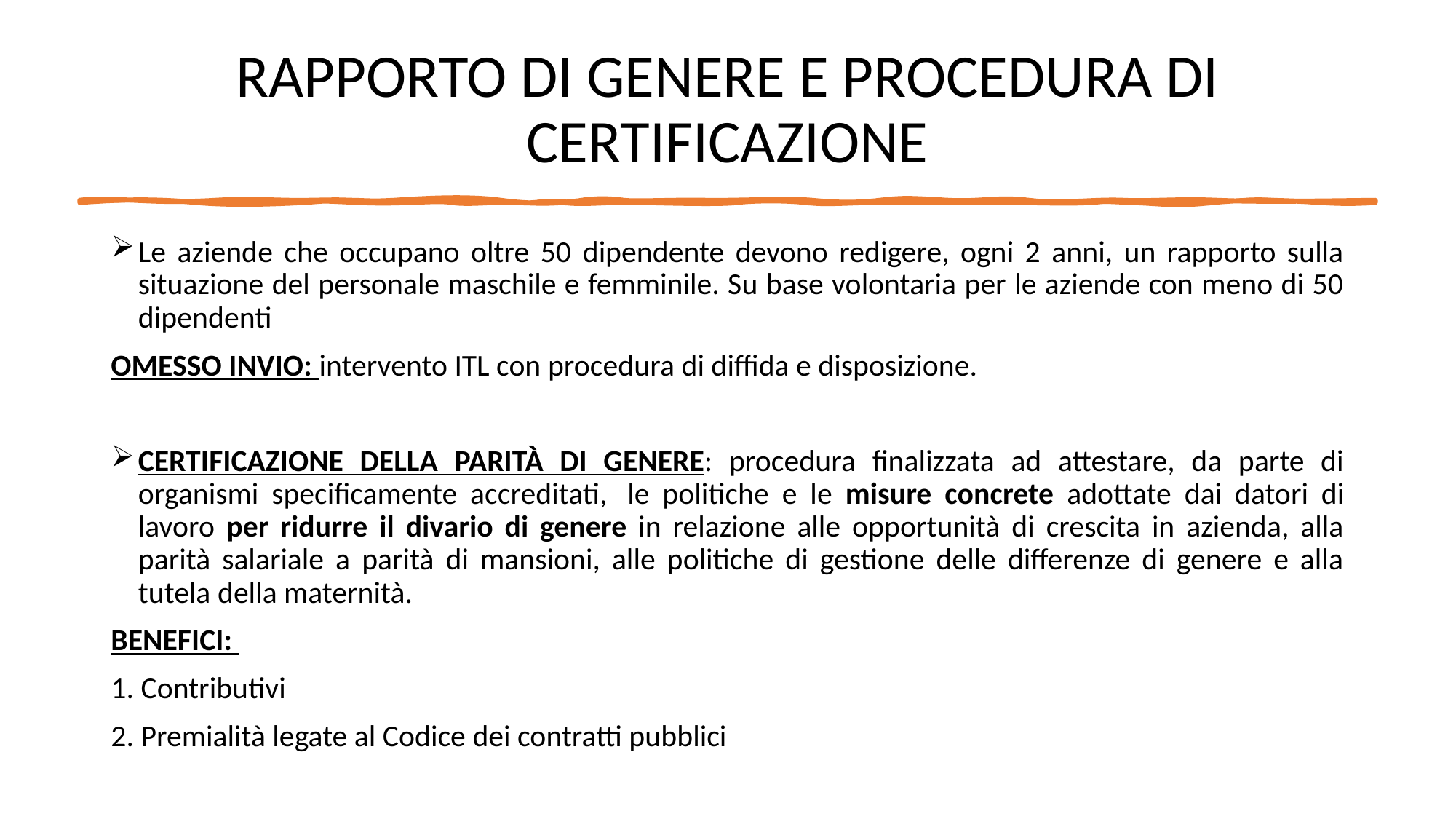

# RAPPORTO DI GENERE E PROCEDURA DI CERTIFICAZIONE

Le aziende che occupano oltre 50 dipendente devono redigere, ogni 2 anni, un rapporto sulla situazione del personale maschile e femminile. Su base volontaria per le aziende con meno di 50 dipendenti
OMESSO INVIO: intervento ITL con procedura di diffida e disposizione.

CERTIFICAZIONE DELLA PARITÀ DI GENERE: procedura finalizzata ad attestare, da parte di organismi specificamente accreditati,  le politiche e le misure concrete adottate dai datori di lavoro per ridurre il divario di genere in relazione alle opportunità di crescita in azienda, alla parità salariale a parità di mansioni, alle politiche di gestione delle differenze di genere e alla tutela della maternità.
BENEFICI:
1. Contributivi
2. Premialità legate al Codice dei contratti pubblici